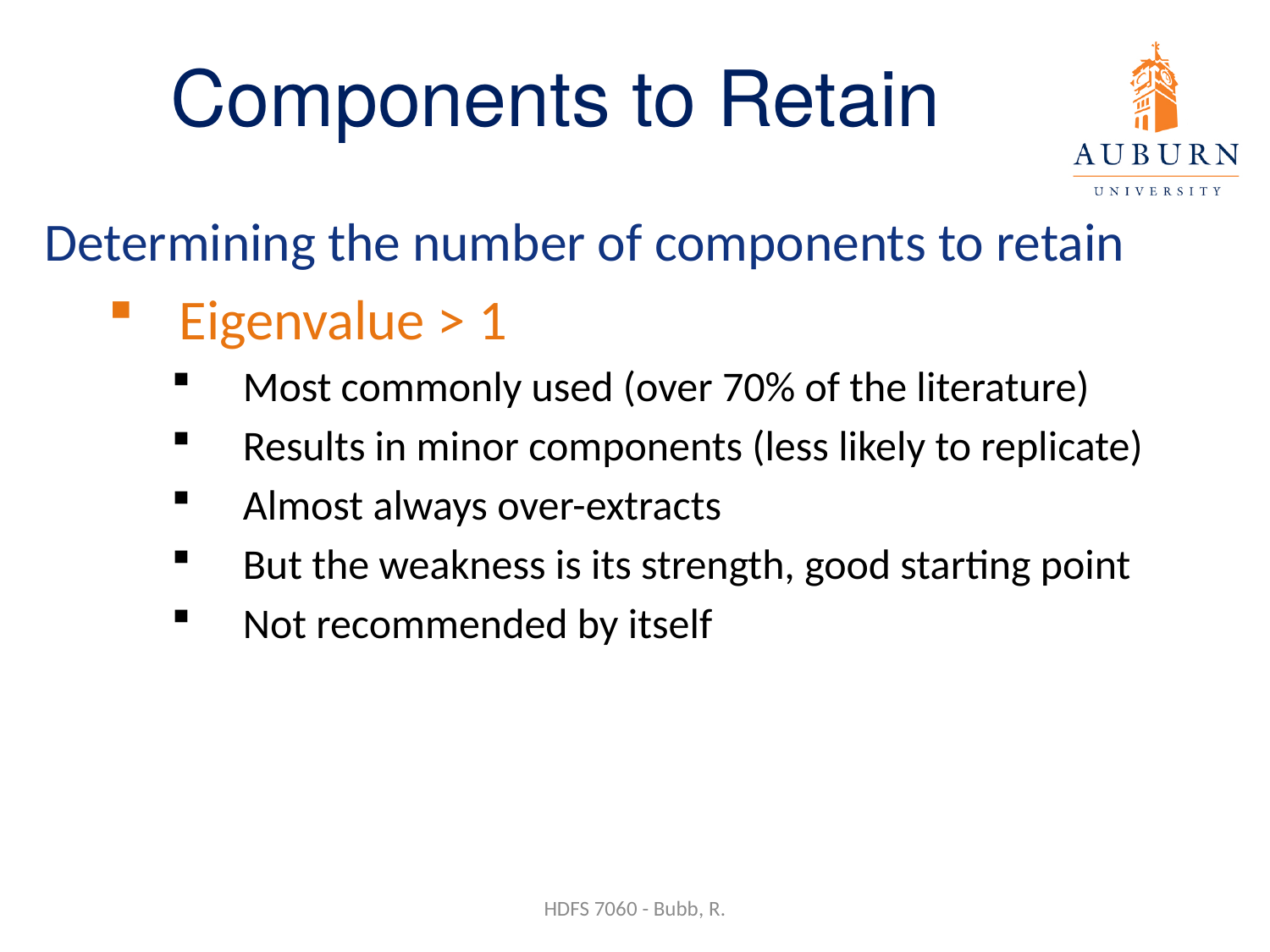

# Components to Retain
Determining the number of components to retain
Eigenvalue > 1
Most commonly used (over 70% of the literature)
Results in minor components (less likely to replicate)
Almost always over-extracts
But the weakness is its strength, good starting point
Not recommended by itself

HDFS 7060 - Bubb, R.